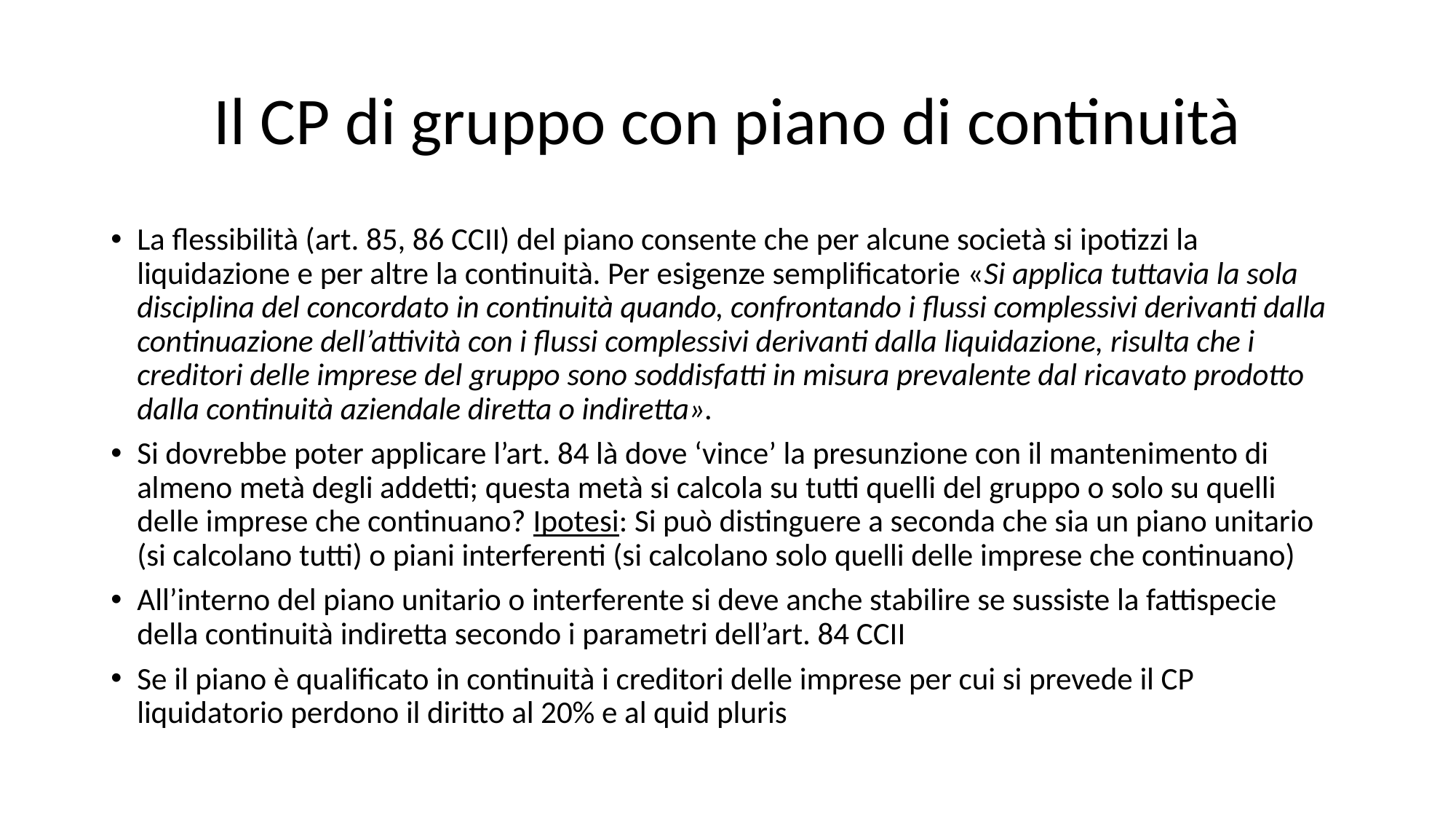

# Il CP di gruppo con piano di continuità
La flessibilità (art. 85, 86 CCII) del piano consente che per alcune società si ipotizzi la liquidazione e per altre la continuità. Per esigenze semplificatorie «Si applica tuttavia la sola disciplina del concordato in continuità quando, confrontando i flussi complessivi derivanti dalla continuazione dell’attività con i flussi complessivi derivanti dalla liquidazione, risulta che i creditori delle imprese del gruppo sono soddisfatti in misura prevalente dal ricavato prodotto dalla continuità aziendale diretta o indiretta».
Si dovrebbe poter applicare l’art. 84 là dove ‘vince’ la presunzione con il mantenimento di almeno metà degli addetti; questa metà si calcola su tutti quelli del gruppo o solo su quelli delle imprese che continuano? Ipotesi: Si può distinguere a seconda che sia un piano unitario (si calcolano tutti) o piani interferenti (si calcolano solo quelli delle imprese che continuano)
All’interno del piano unitario o interferente si deve anche stabilire se sussiste la fattispecie della continuità indiretta secondo i parametri dell’art. 84 CCII
Se il piano è qualificato in continuità i creditori delle imprese per cui si prevede il CP liquidatorio perdono il diritto al 20% e al quid pluris